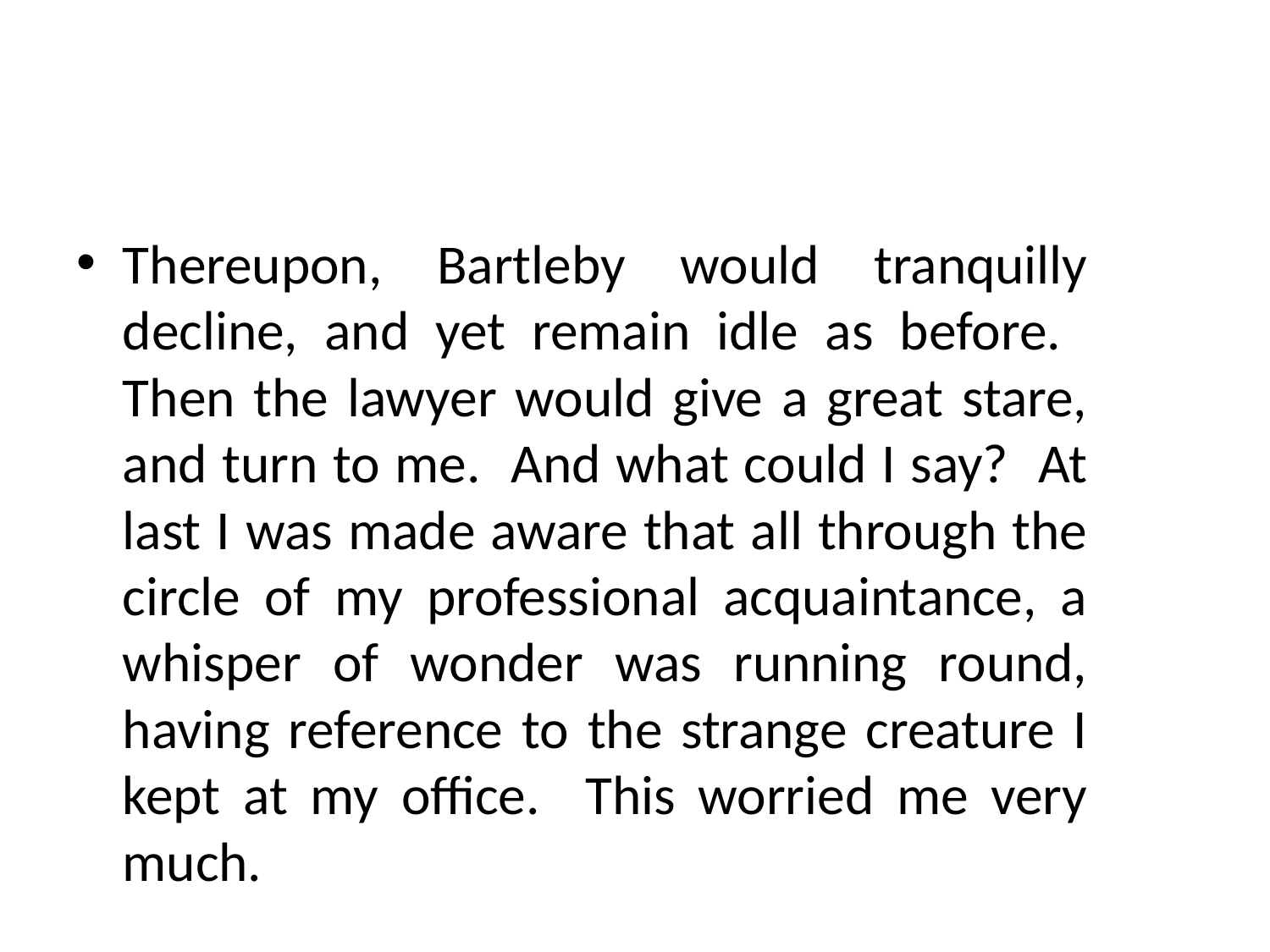

#
Thereupon, Bartleby would tranquilly decline, and yet remain idle as before.  Then the lawyer would give a great stare, and turn to me.  And what could I say?  At last I was made aware that all through the circle of my professional acquaintance, a whisper of wonder was running round, having reference to the strange creature I kept at my office.  This worried me very much.